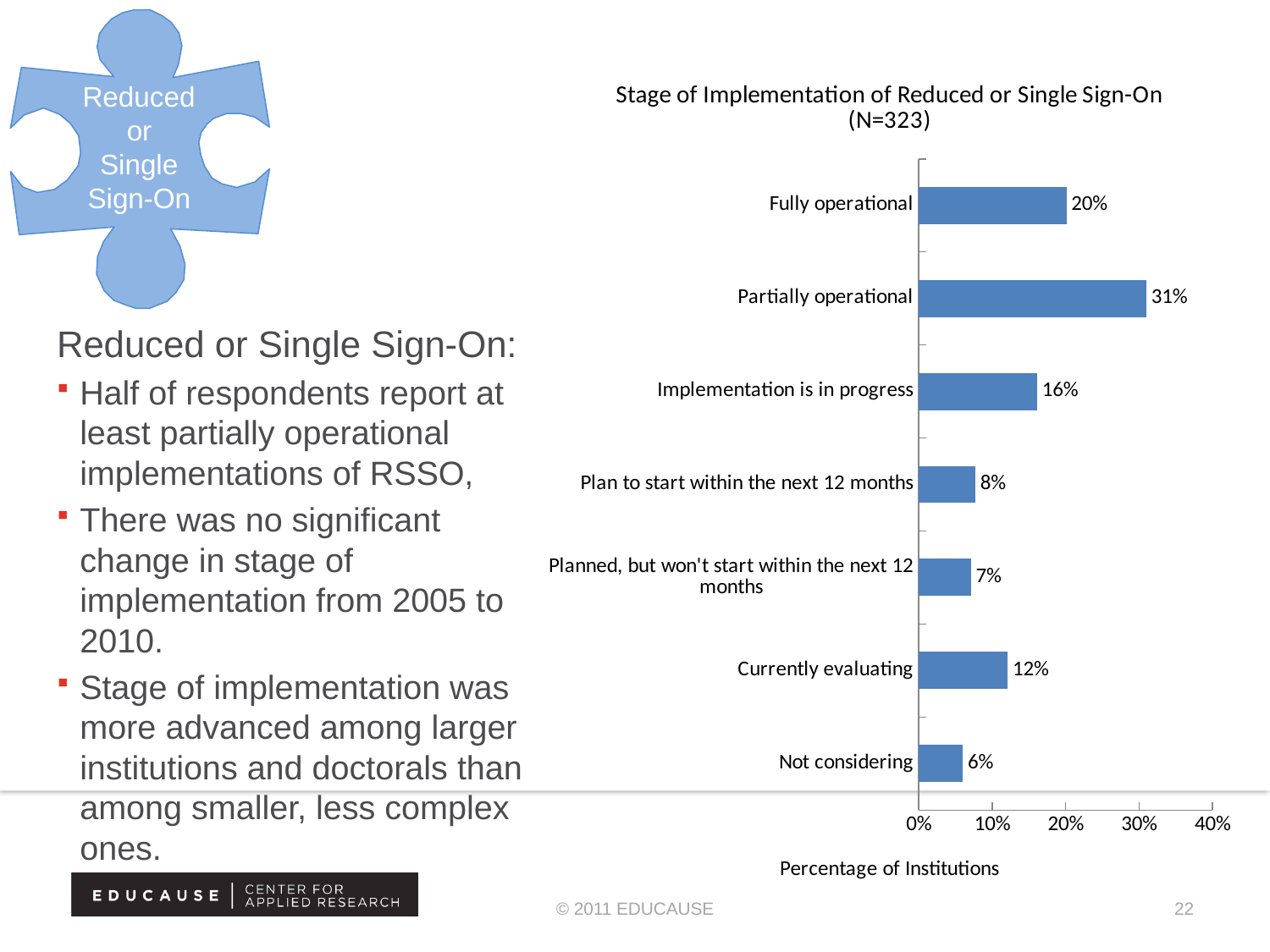

Reduced
or
Single
Sign-On

### Chart: Stage of Implementation of Reduced or Single Sign-On (N=323)

| Category | Percentage of Institutions |
|---|---|
| Not considering | 0.06000000000000003 |
| Currently evaluating | 0.12100000000000002 |
| Planned, but won't start within the next 12 months | 0.071 |
| Plan to start within the next 12 months | 0.077 |
| Implementation is in progress | 0.161 |
| Partially operational | 0.31000000000000055 |
| Fully operational | 0.201 |
Reduced or Single Sign-On:
Half of respondents report at least partially operational implementations of RSSO,
There was no significant change in stage of implementation from 2005 to 2010.
Stage of implementation was more advanced among larger institutions and doctorals than among smaller, less complex ones.

© 2011 EDUCAUSE
22